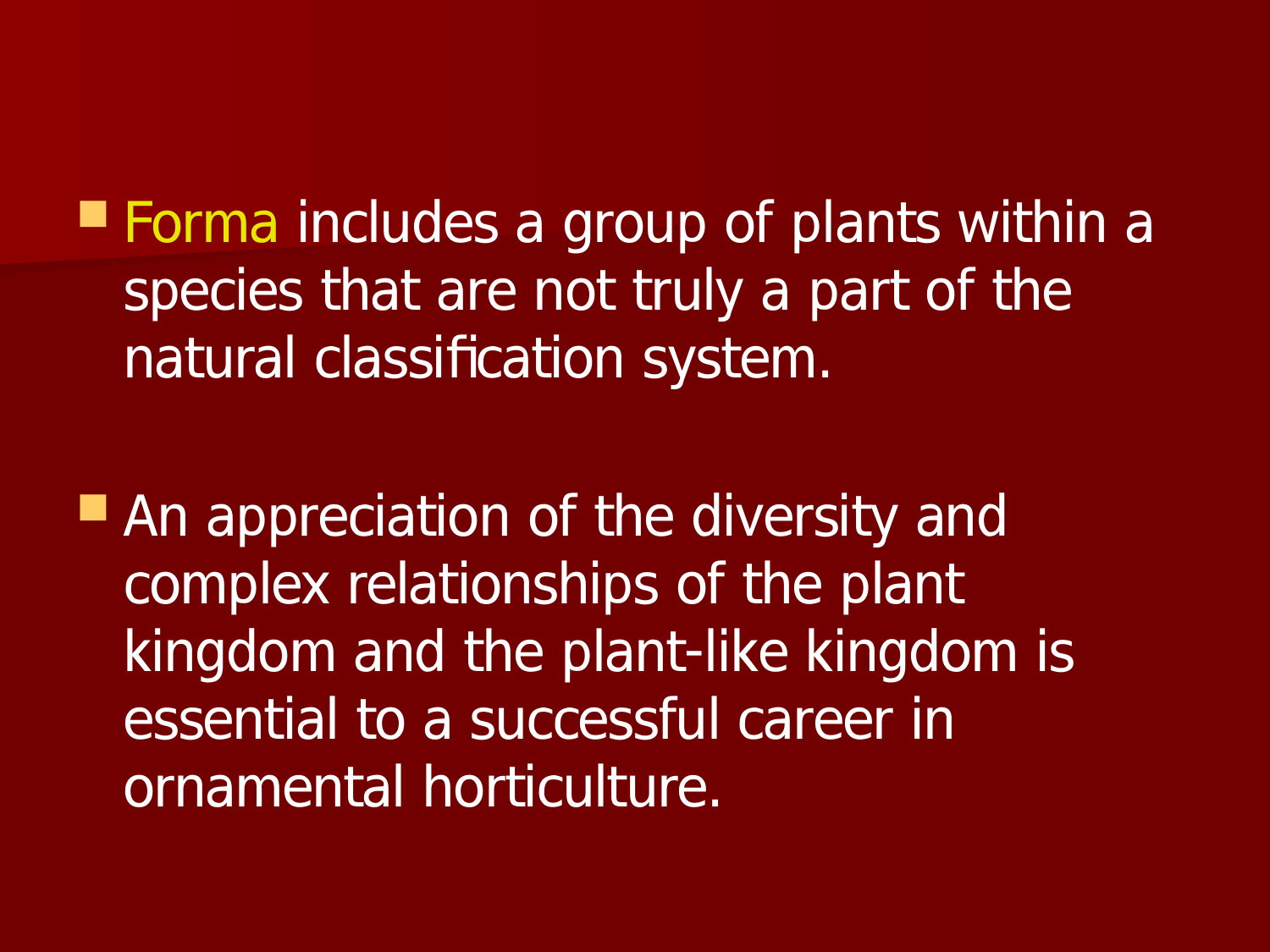

#
Forma includes a group of plants within a species that are not truly a part of the natural classification system.

An appreciation of the diversity and complex relationships of the plant kingdom and the plant-like kingdom is essential to a successful career in ornamental horticulture.